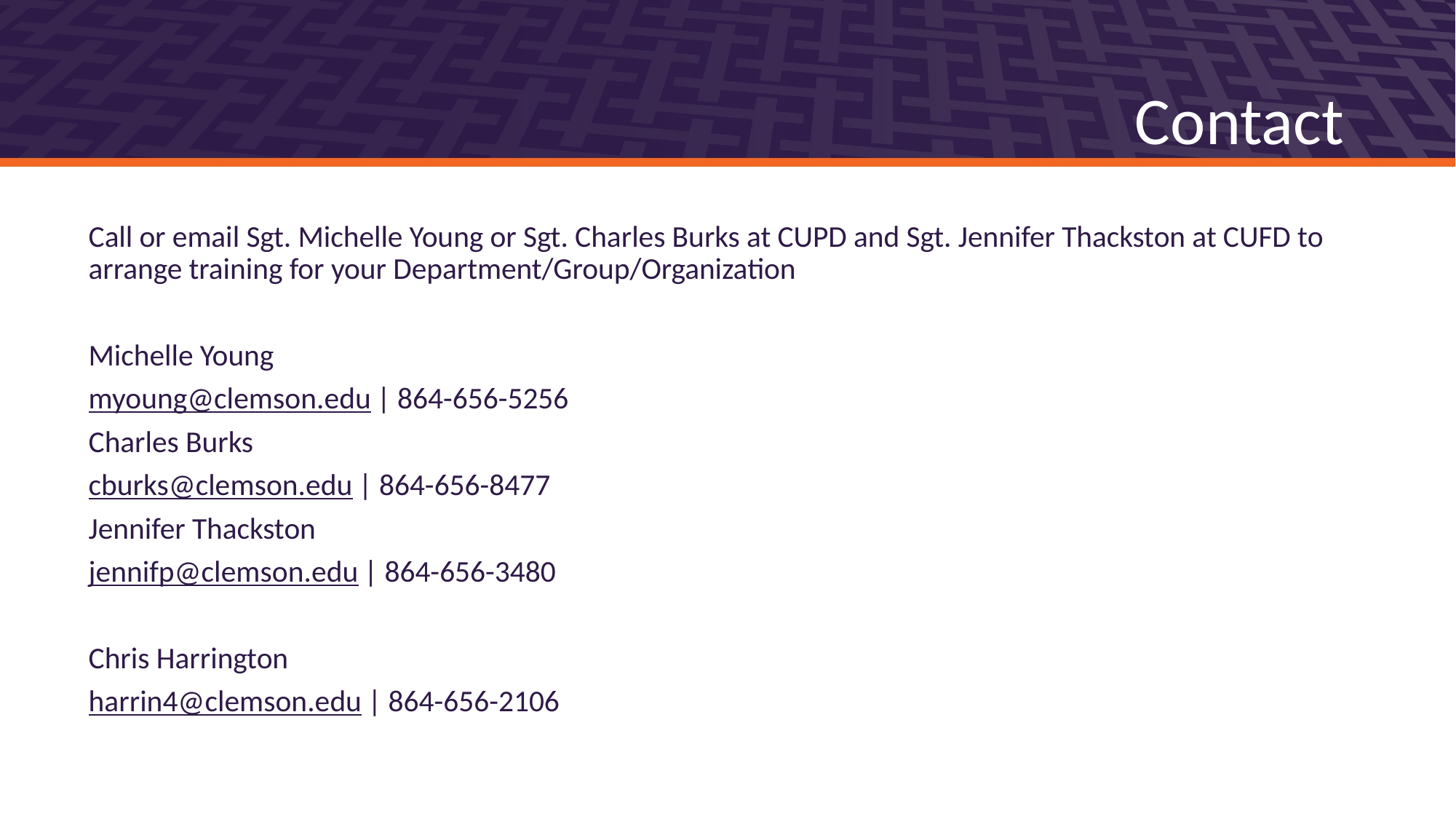

# Contact
Call or email Sgt. Michelle Young or Sgt. Charles Burks at CUPD and Sgt. Jennifer Thackston at CUFD to arrange training for your Department/Group/Organization

Michelle Young
myoung@clemson.edu | 864-656-5256
Charles Burks
cburks@clemson.edu | 864-656-8477
Jennifer Thackston
jennifp@clemson.edu | 864-656-3480

Chris Harrington
harrin4@clemson.edu | 864-656-2106